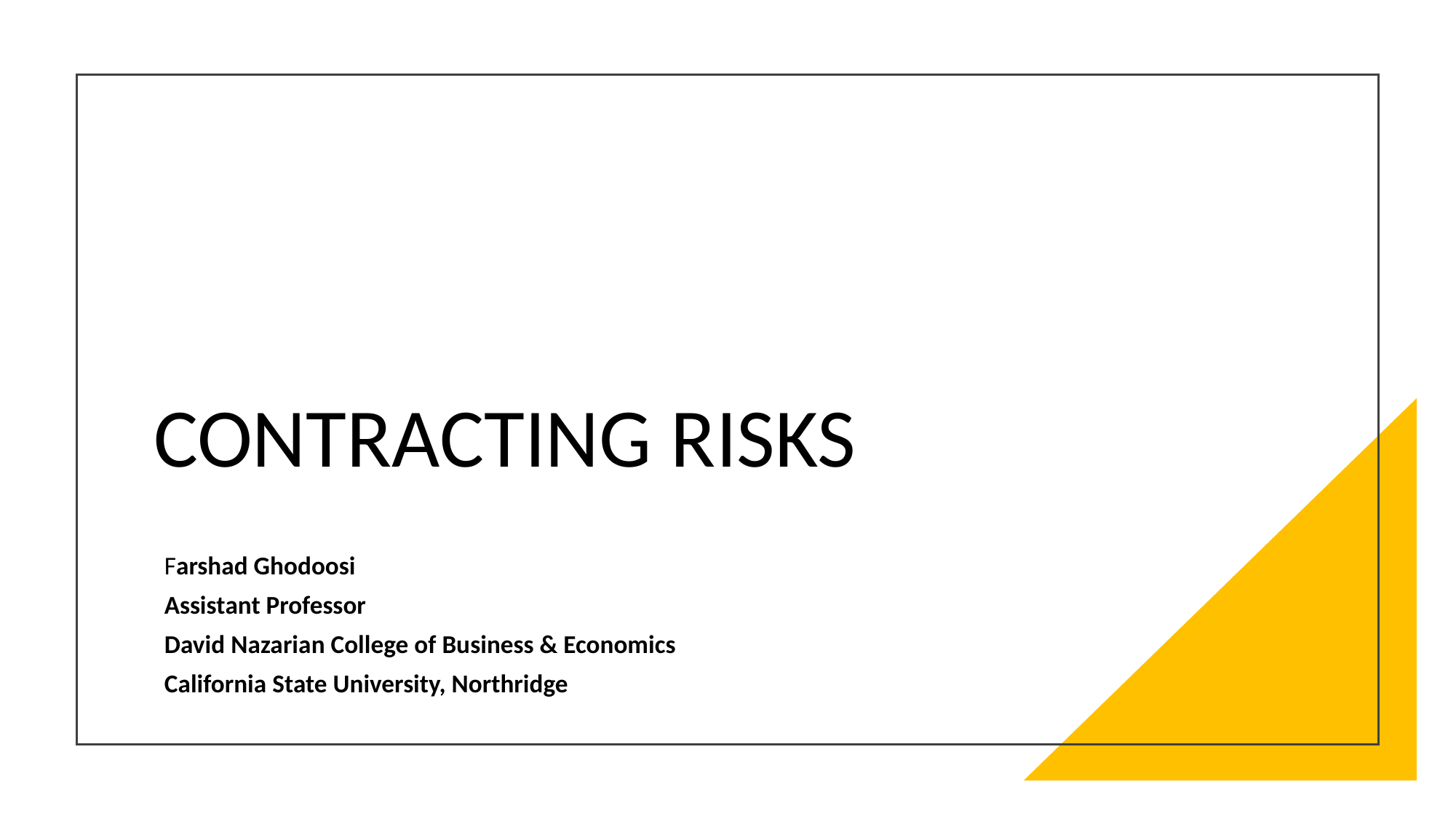

# Contracting Risks

Farshad Ghodoosi
Assistant Professor
David Nazarian College of Business & Economics
California State University, Northridge